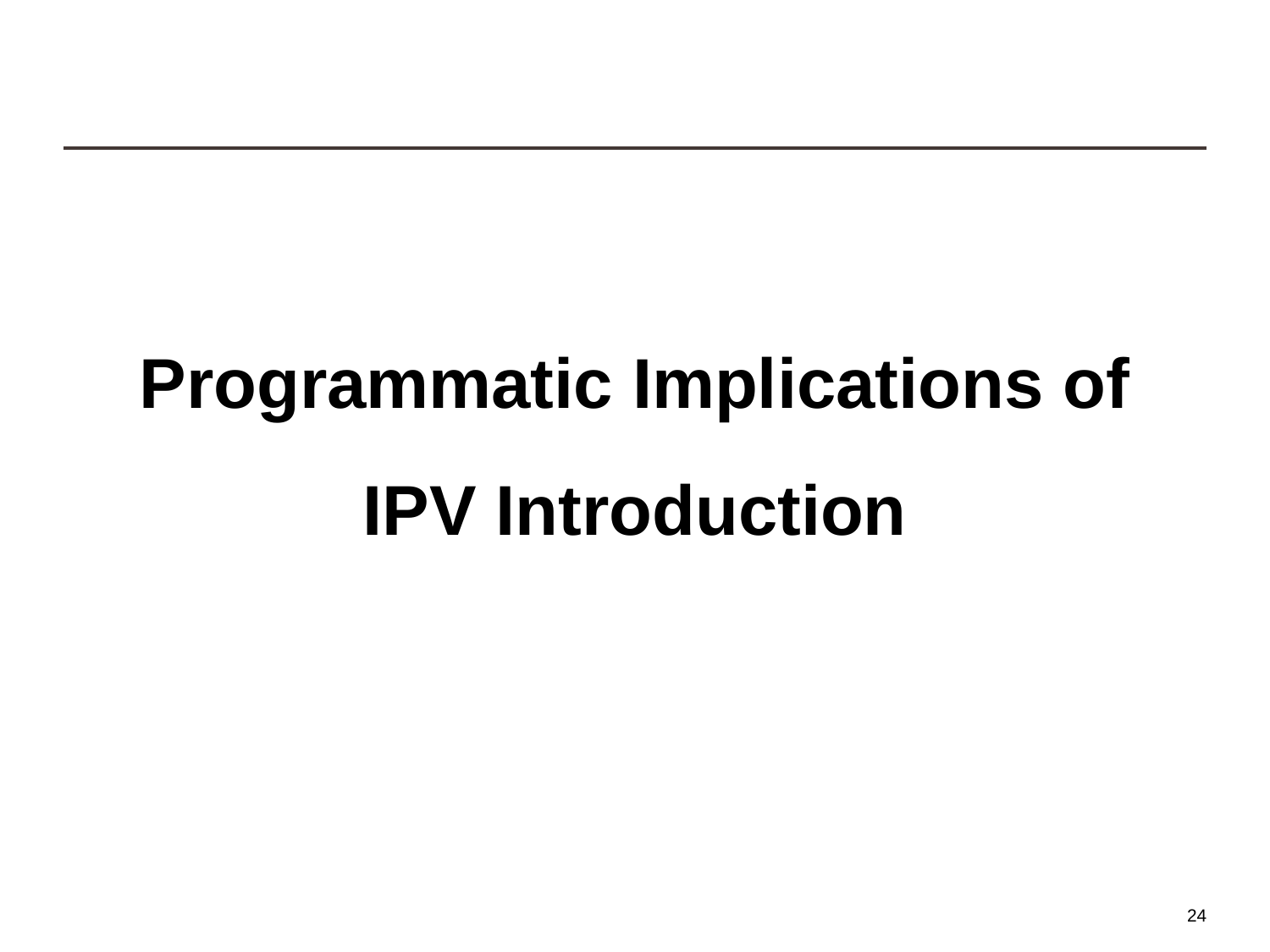

# Programmatic Implications of IPV Introduction
25/03/2014
IPV introduction
24